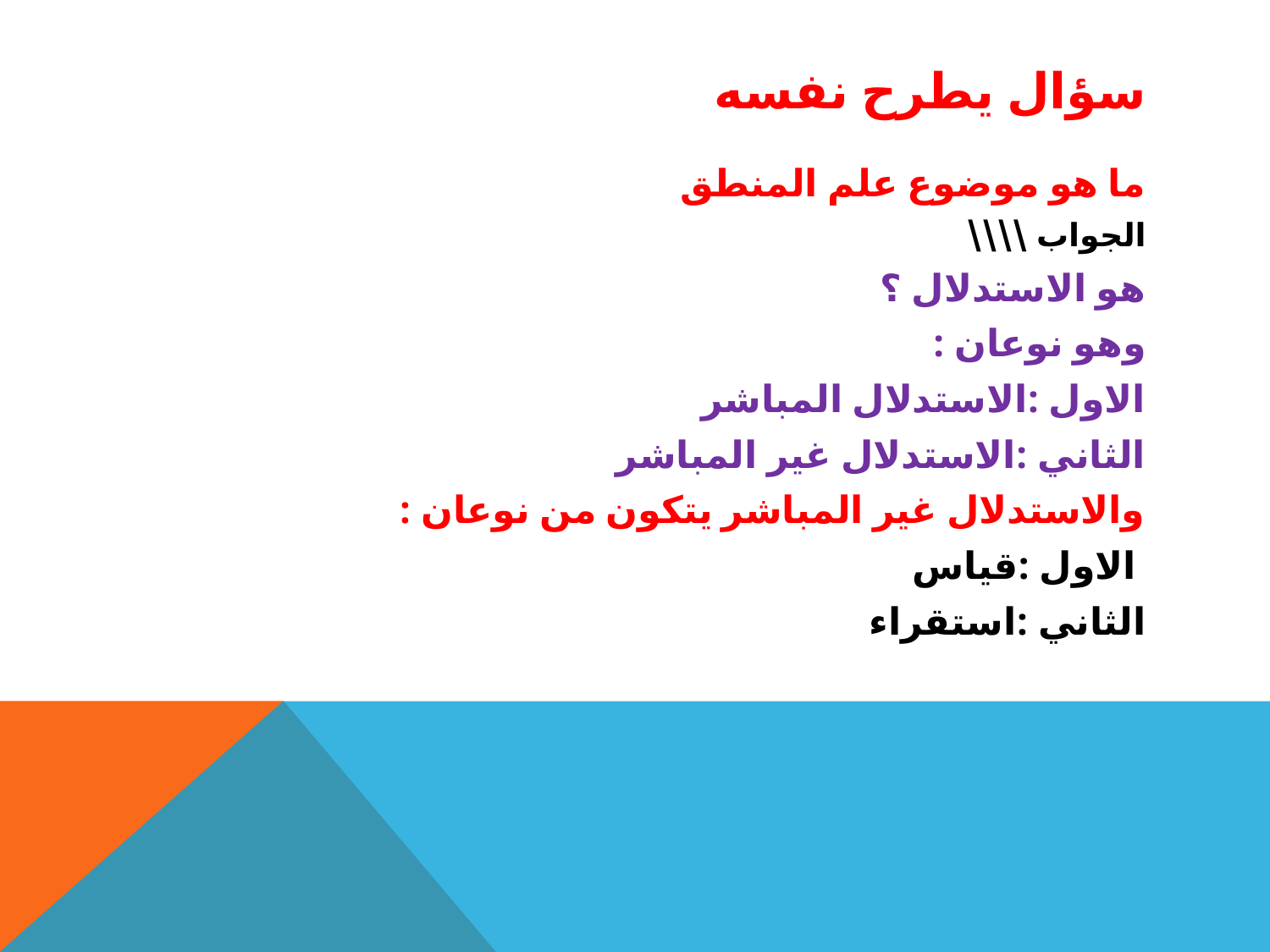

# سؤال يطرح نفسه
ما هو موضوع علم المنطق
الجواب \\\\
هو الاستدلال ؟
وهو نوعان :
الاول :الاستدلال المباشر
الثاني :الاستدلال غير المباشر
والاستدلال غير المباشر يتكون من نوعان :
 الاول :قياس
الثاني :استقراء